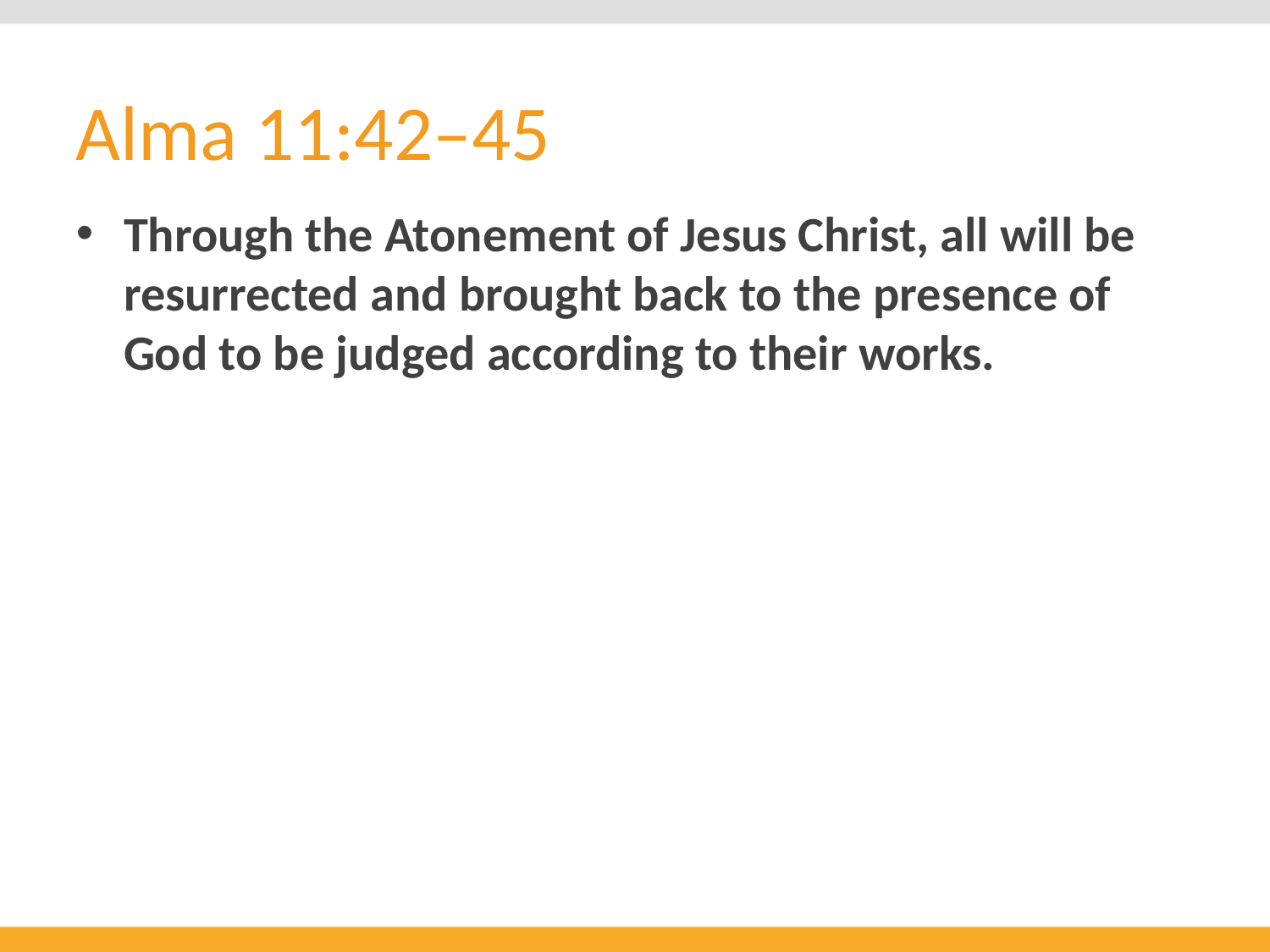

# Alma 11:42–45
Through the Atonement of Jesus Christ, all will be resurrected and brought back to the presence of God to be judged according to their works.